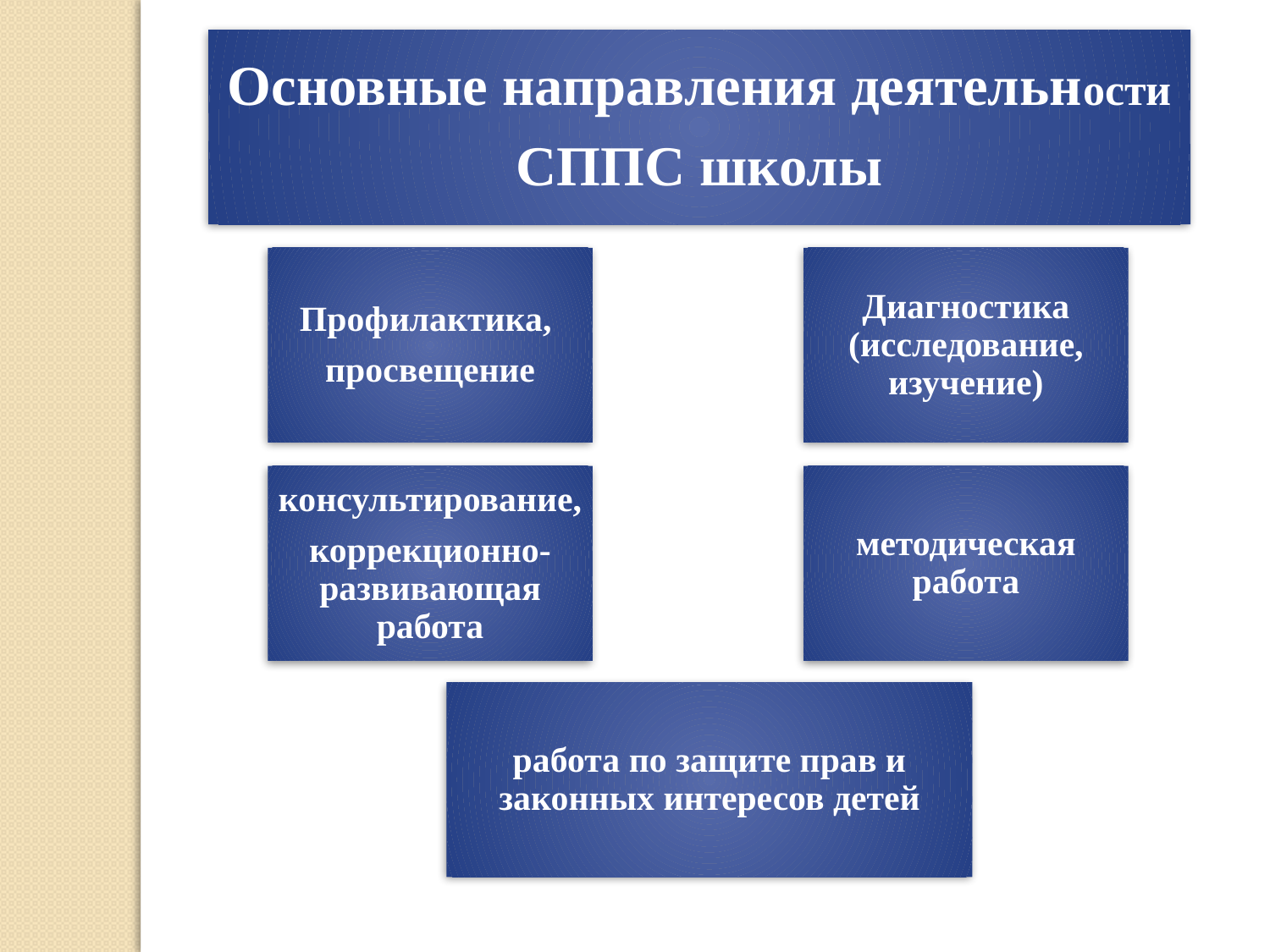

Профилактика,
просвещение
Диагностика (исследование, изучение)
консультирование,
коррекционно-развивающая работа
методическая работа
работа по защите прав и законных интересов детей
Основные направления деятельности
СППС школы